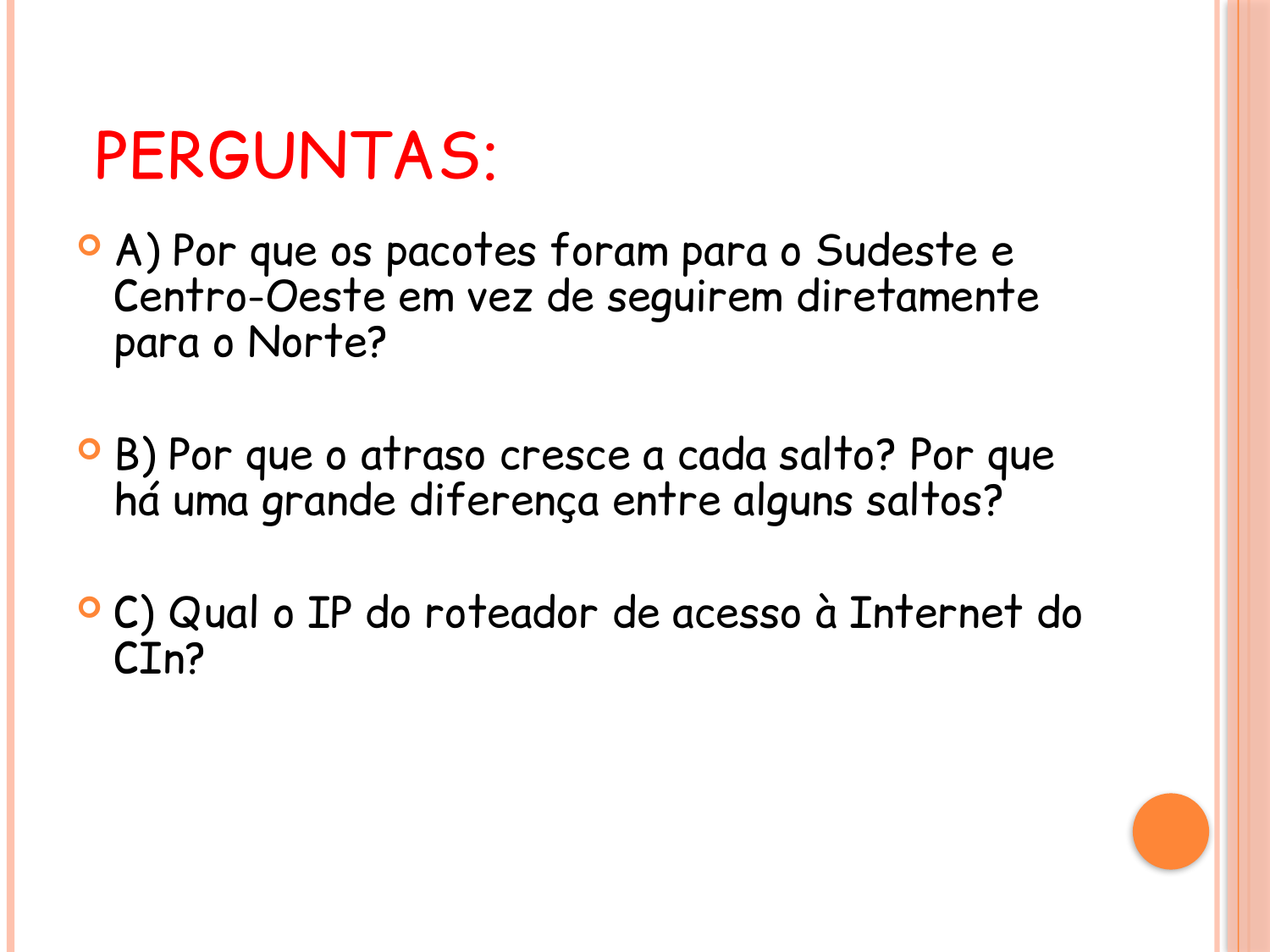

# Perguntas:
A) Por que os pacotes foram para o Sudeste e Centro-Oeste em vez de seguirem diretamente para o Norte?

B) Por que o atraso cresce a cada salto? Por que há uma grande diferença entre alguns saltos?

C) Qual o IP do roteador de acesso à Internet do CIn?